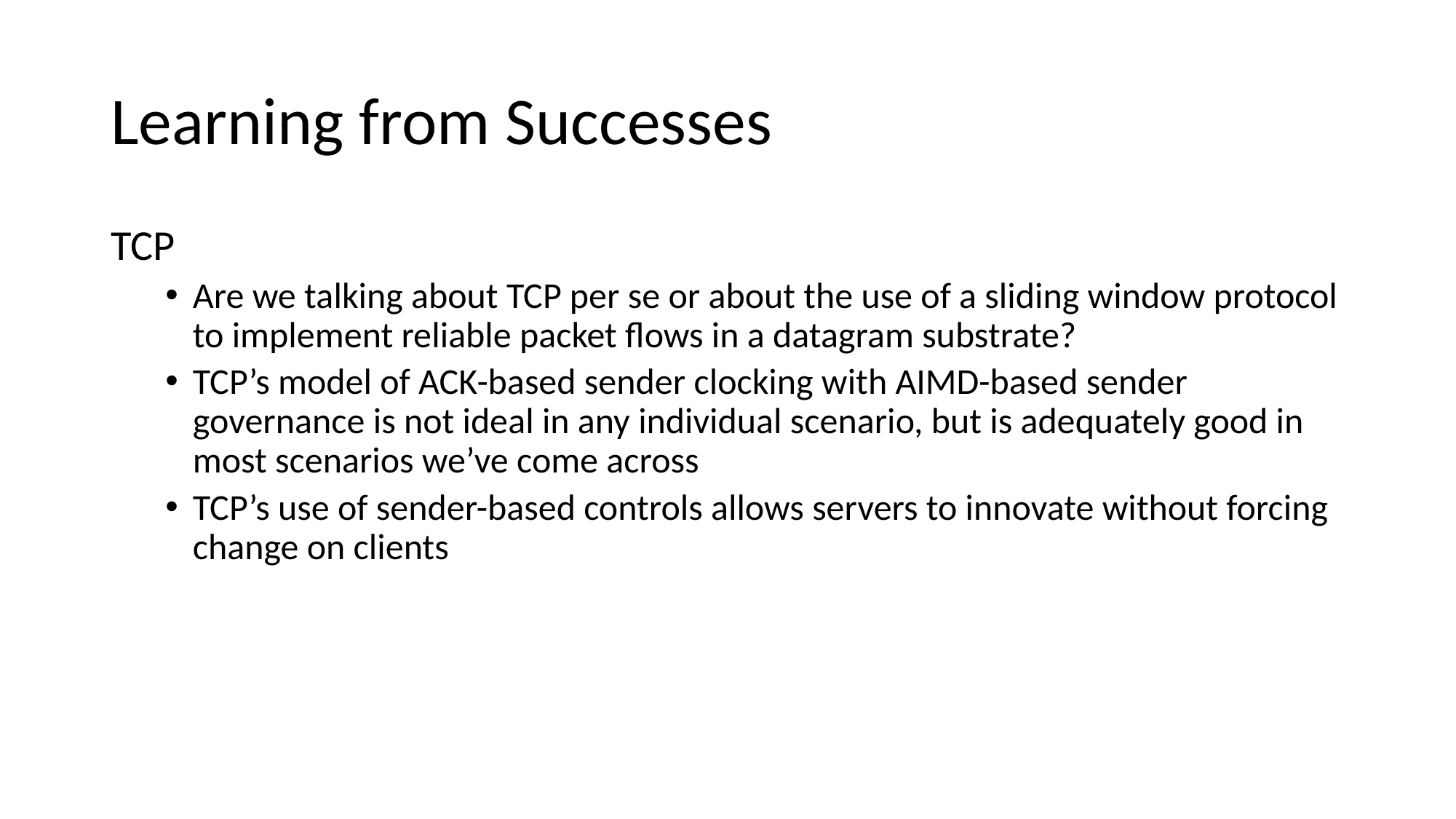

# Learning from Successes
TCP
Are we talking about TCP per se or about the use of a sliding window protocol to implement reliable packet flows in a datagram substrate?
TCP’s model of ACK-based sender clocking with AIMD-based sender governance is not ideal in any individual scenario, but is adequately good in most scenarios we’ve come across
TCP’s use of sender-based controls allows servers to innovate without forcing change on clients